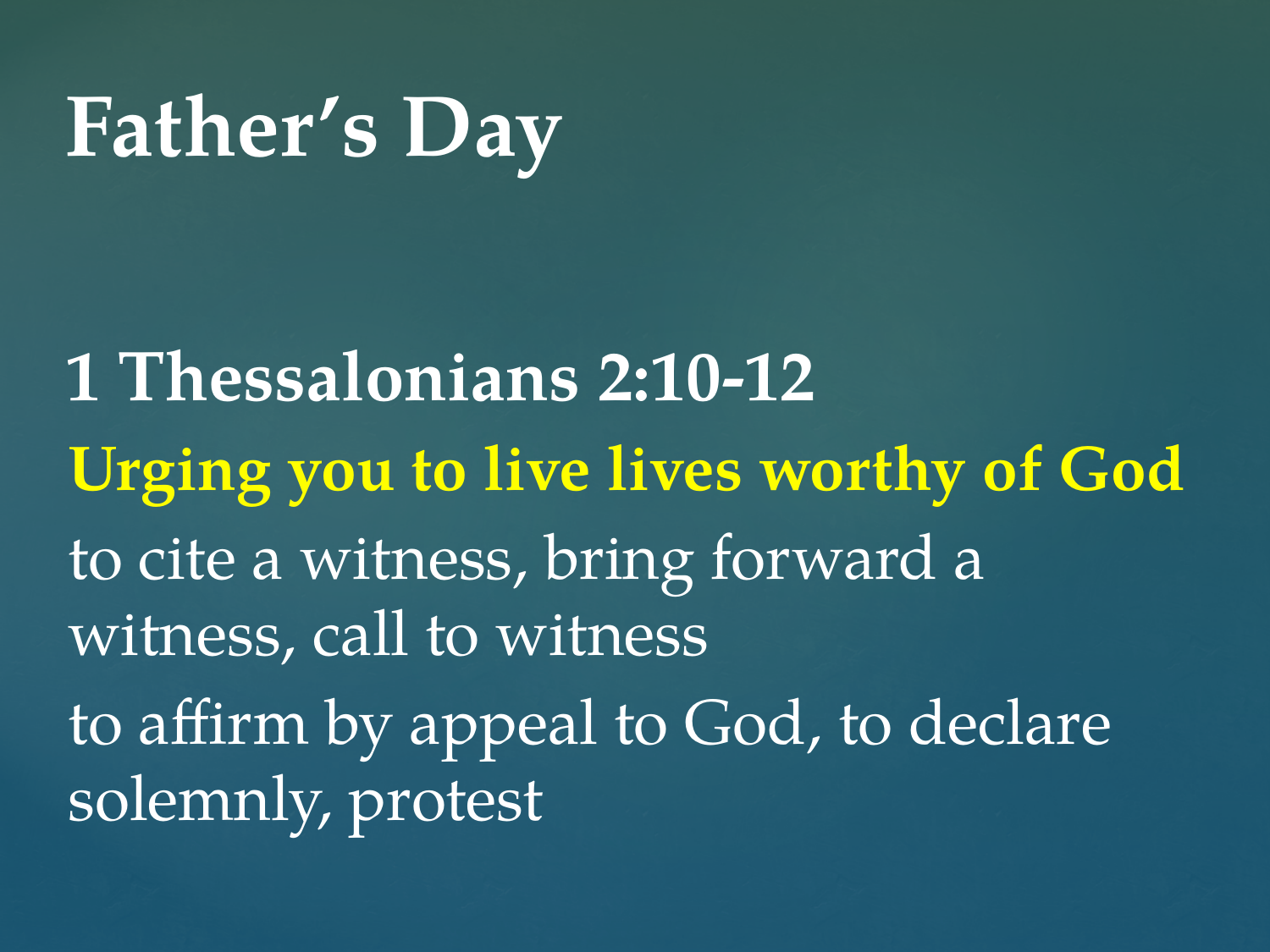

# Father’s Day
1 Thessalonians 2:10-12
Urging you to live lives worthy of God
to cite a witness, bring forward a witness, call to witness
to affirm by appeal to God, to declare solemnly, protest